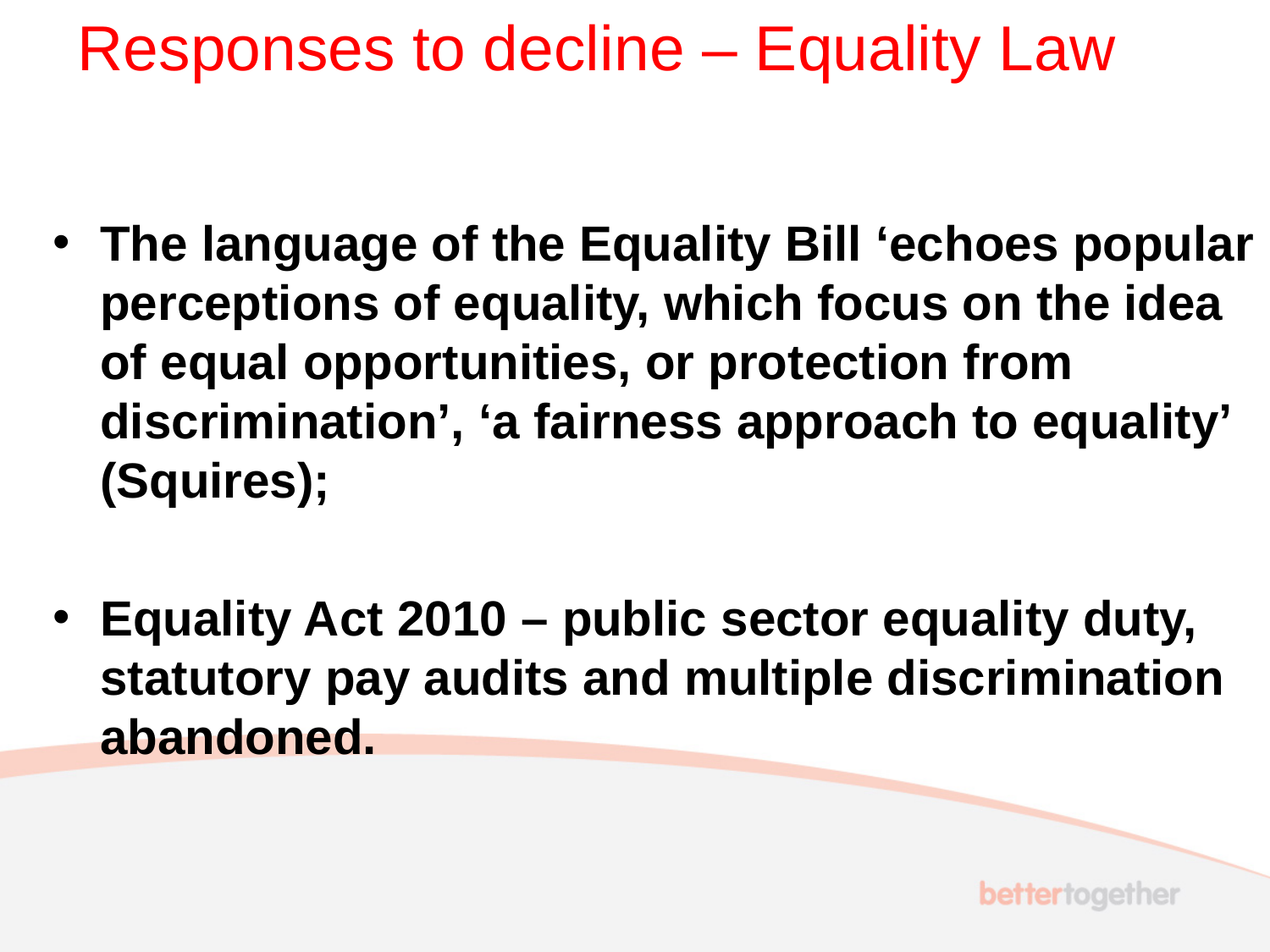

# Responses to decline – Equality Law

The language of the Equality Bill ‘echoes popular perceptions of equality, which focus on the idea of equal opportunities, or protection from discrimination’, ‘a fairness approach to equality’ (Squires);

Equality Act 2010 – public sector equality duty, statutory pay audits and multiple discrimination abandoned.